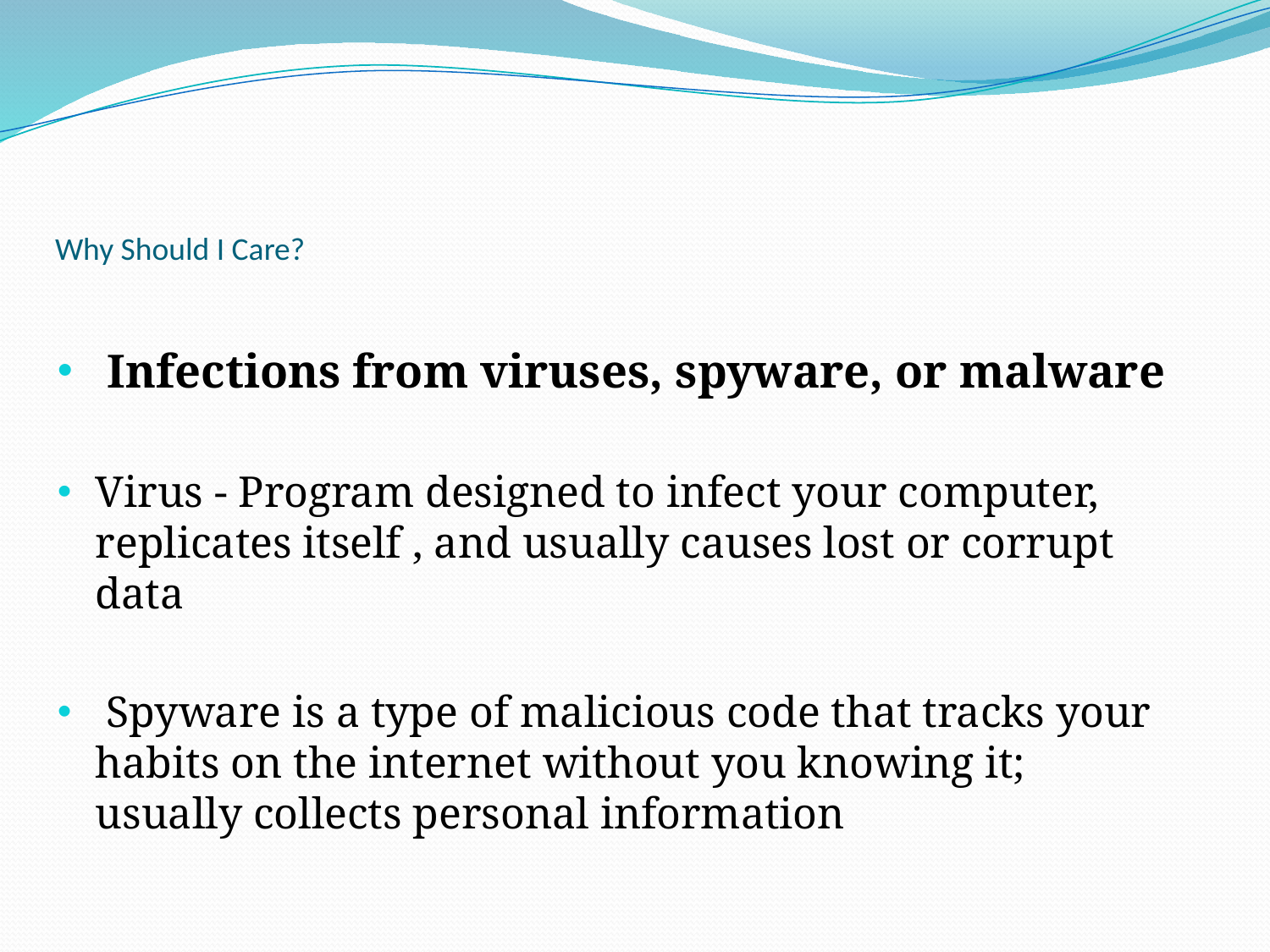

# Why Should I Care?
 Infections from viruses, spyware, or malware

Virus - Program designed to infect your computer, replicates itself , and usually causes lost or corrupt data

 Spyware is a type of malicious code that tracks your habits on the internet without you knowing it; usually collects personal information